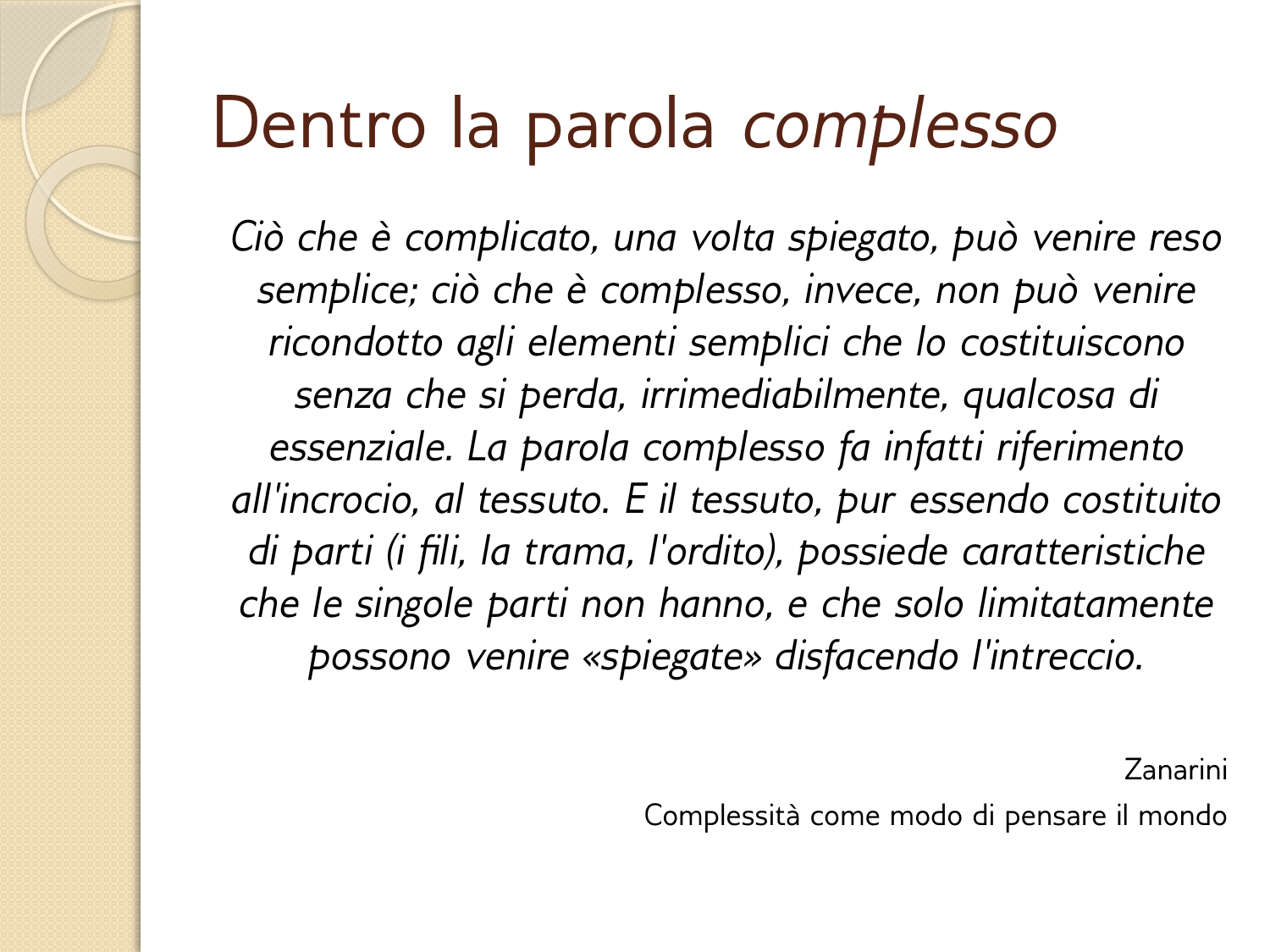

# Dentro la parola complesso
Ciò che è complicato, una volta spiegato, può venire reso semplice; ciò che è complesso, invece, non può venire ricondotto agli elementi semplici che lo costi­tuiscono senza che si perda, irrimediabilmente, qualcosa di essenziale. La parola complesso fa infatti riferimento all'incrocio, al tessuto. E il tessuto, pur essendo costituito di parti (i fili, la trama, l'ordito), possiede caratteristiche che le singole parti non hanno, e che solo limitatamente possono venire «spiegate» disfacendo l'intreccio.

Zanarini
Complessità come modo di pensare il mondo